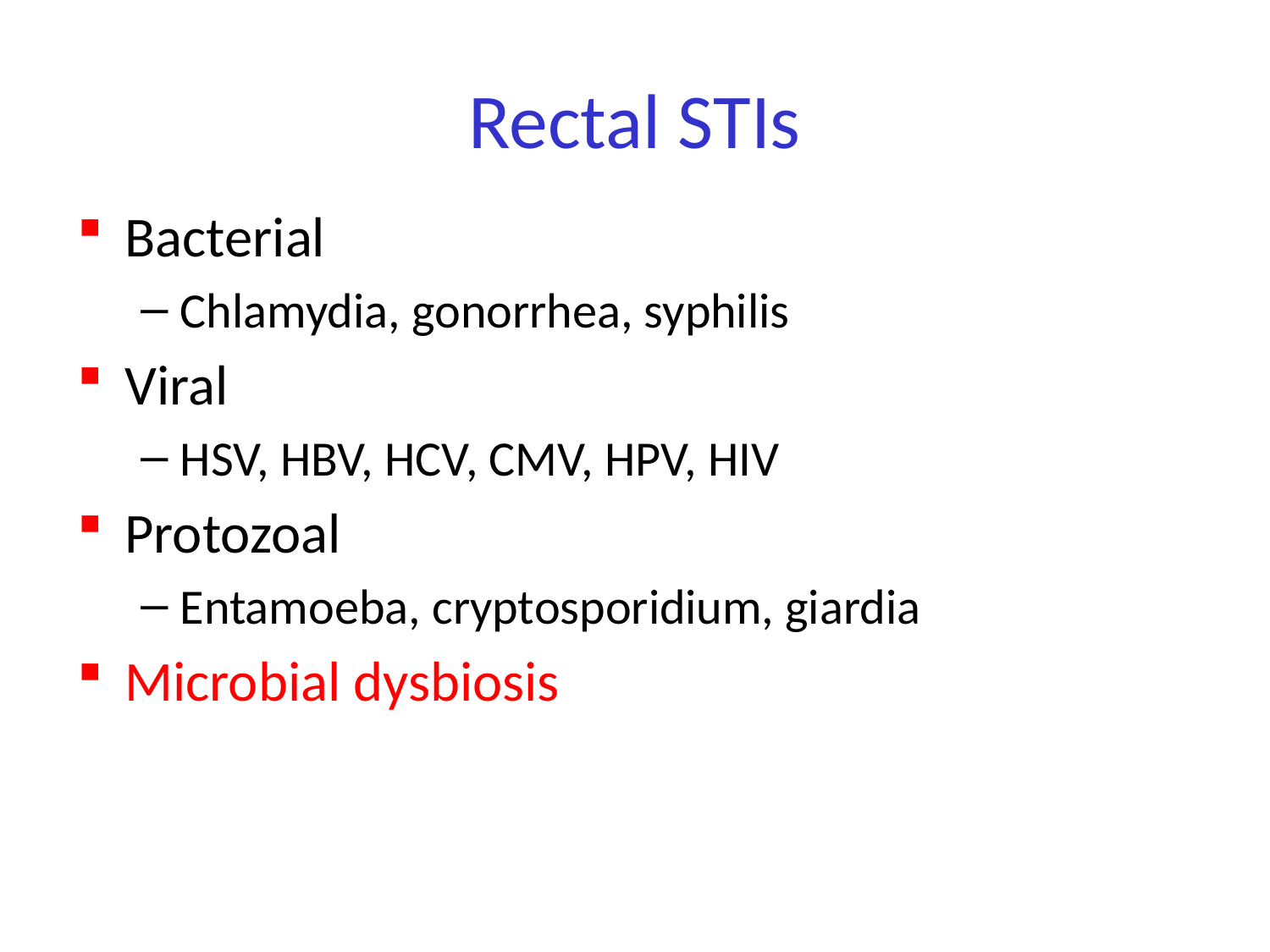

# Rectal STIs
Bacterial
Chlamydia, gonorrhea, syphilis
Viral
HSV, HBV, HCV, CMV, HPV, HIV
Protozoal
Entamoeba, cryptosporidium, giardia
Microbial dysbiosis